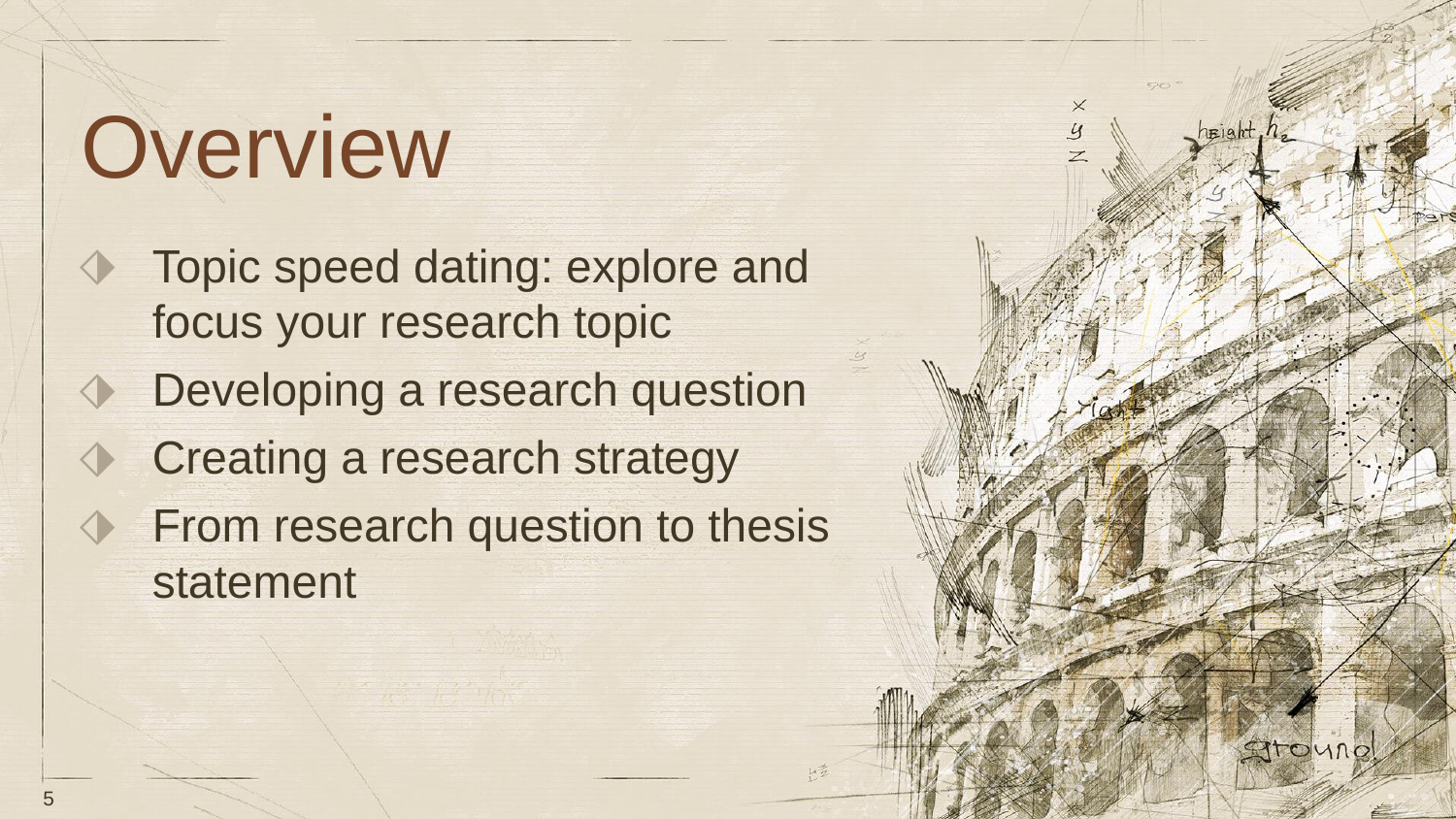

Overview
Topic speed dating: explore and focus your research topic
Developing a research question
Creating a research strategy
From research question to thesis statement

5